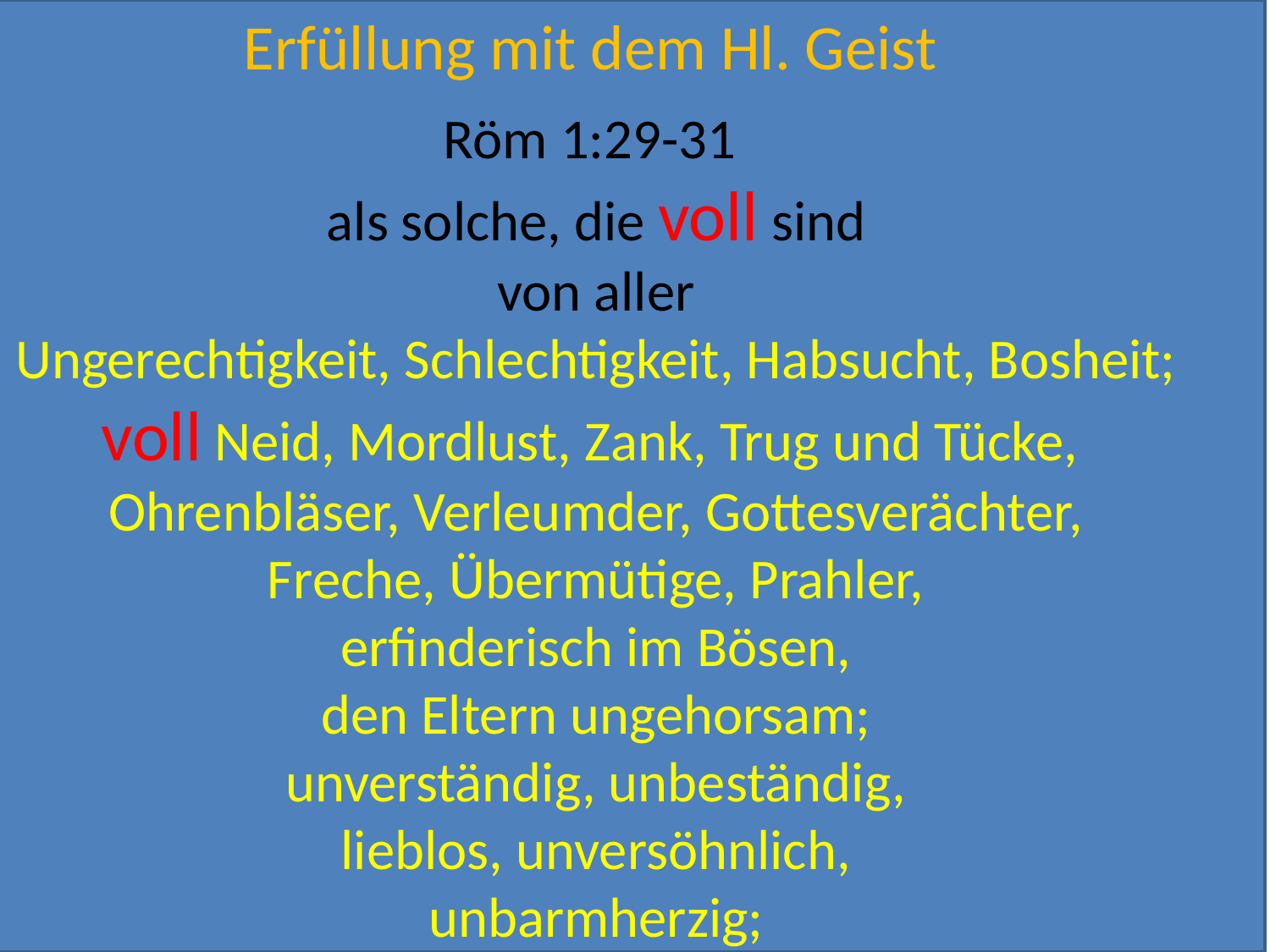

Erfüllung mit dem Hl. Geist
Röm 1:29-31
als solche, die voll sind
von aller
Ungerechtigkeit, Schlechtigkeit, Habsucht, Bosheit;
voll Neid, Mordlust, Zank, Trug und Tücke,
Ohrenbläser, Verleumder, Gottesverächter,
Freche, Übermütige, Prahler,
erfinderisch im Bösen,
den Eltern ungehorsam;
unverständig, unbeständig,
lieblos, unversöhnlich,
unbarmherzig;